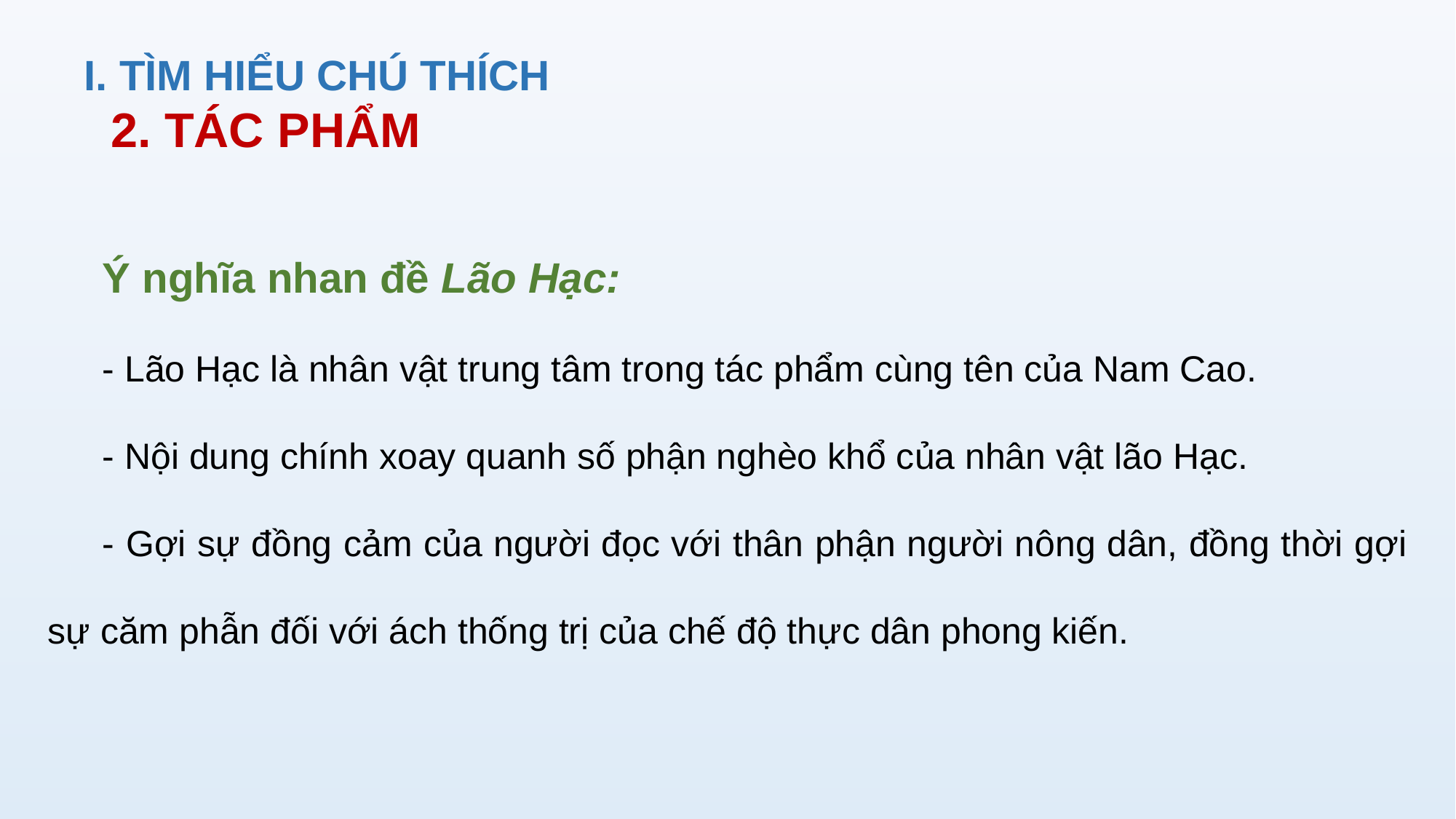

I. TÌM HIỂU CHÚ THÍCH
  2. TÁC PHẨM
Ý nghĩa nhan đề Lão Hạc:
- Lão Hạc là nhân vật trung tâm trong tác phẩm cùng tên của Nam Cao.
- Nội dung chính xoay quanh số phận nghèo khổ của nhân vật lão Hạc.
- Gợi sự đồng cảm của người đọc với thân phận người nông dân, đồng thời gợi sự căm phẫn đối với ách thống trị của chế độ thực dân phong kiến.